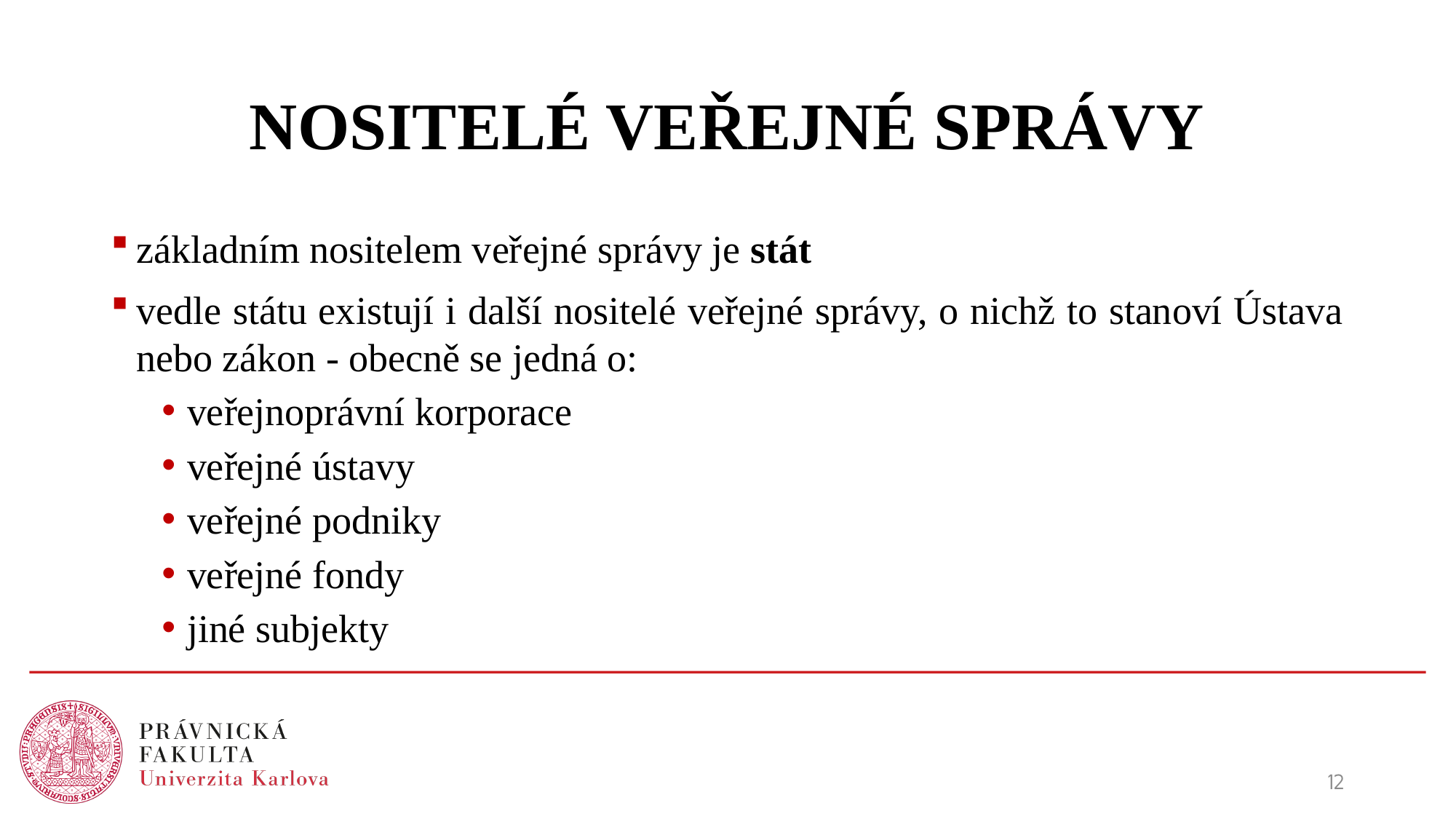

# NOSITELÉ VEŘEJNÉ SPRÁVY
základním nositelem veřejné správy je stát
vedle státu existují i další nositelé veřejné správy, o nichž to stanoví Ústava nebo zákon - obecně se jedná o:
veřejnoprávní korporace
veřejné ústavy
veřejné podniky
veřejné fondy
jiné subjekty

12